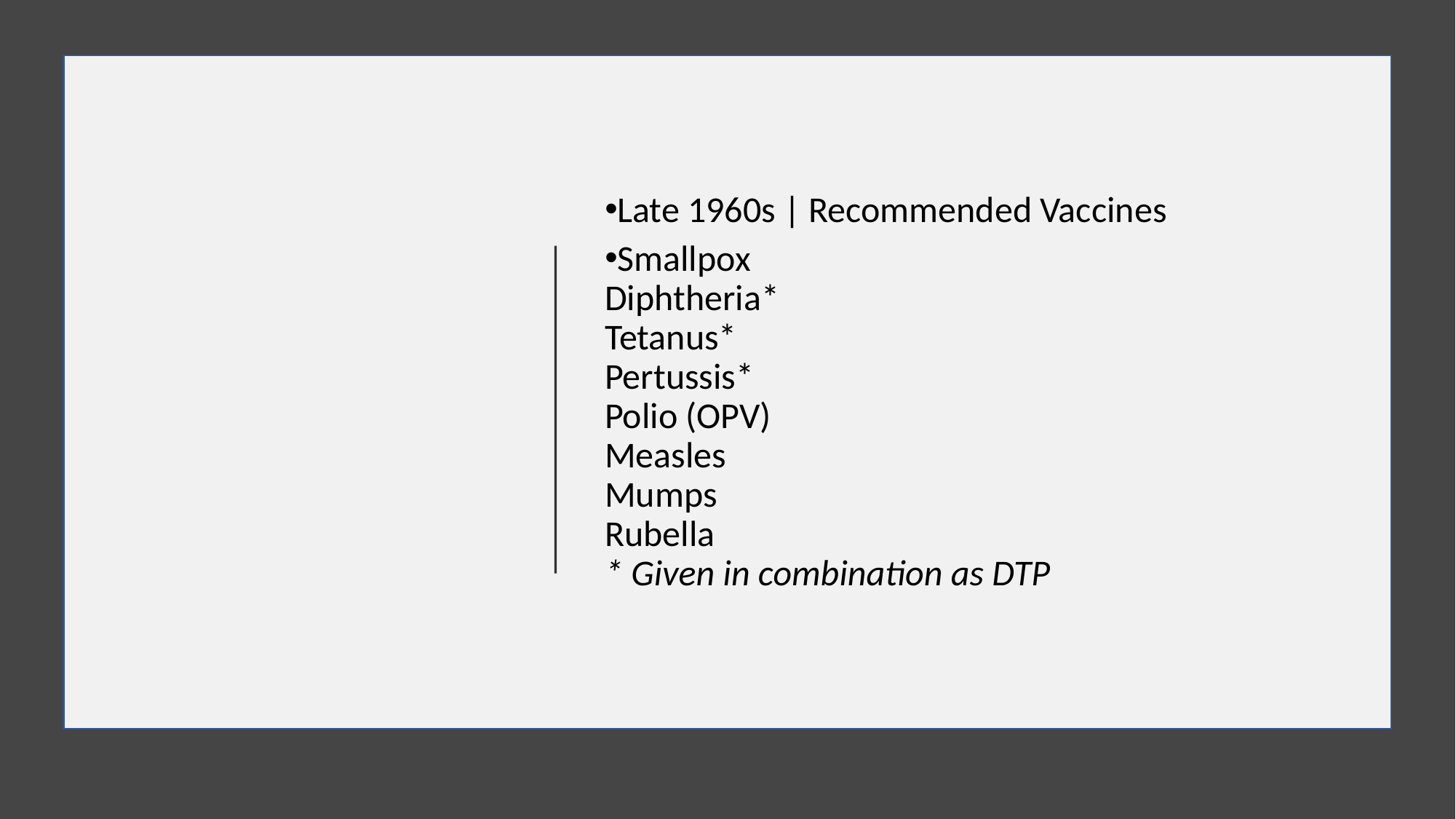

Late 1960s | Recommended Vaccines
Smallpox
Diphtheria*
Tetanus*
Pertussis*
Polio (OPV)
Measles
Mumps
Rubella
* Given in combination as DTP